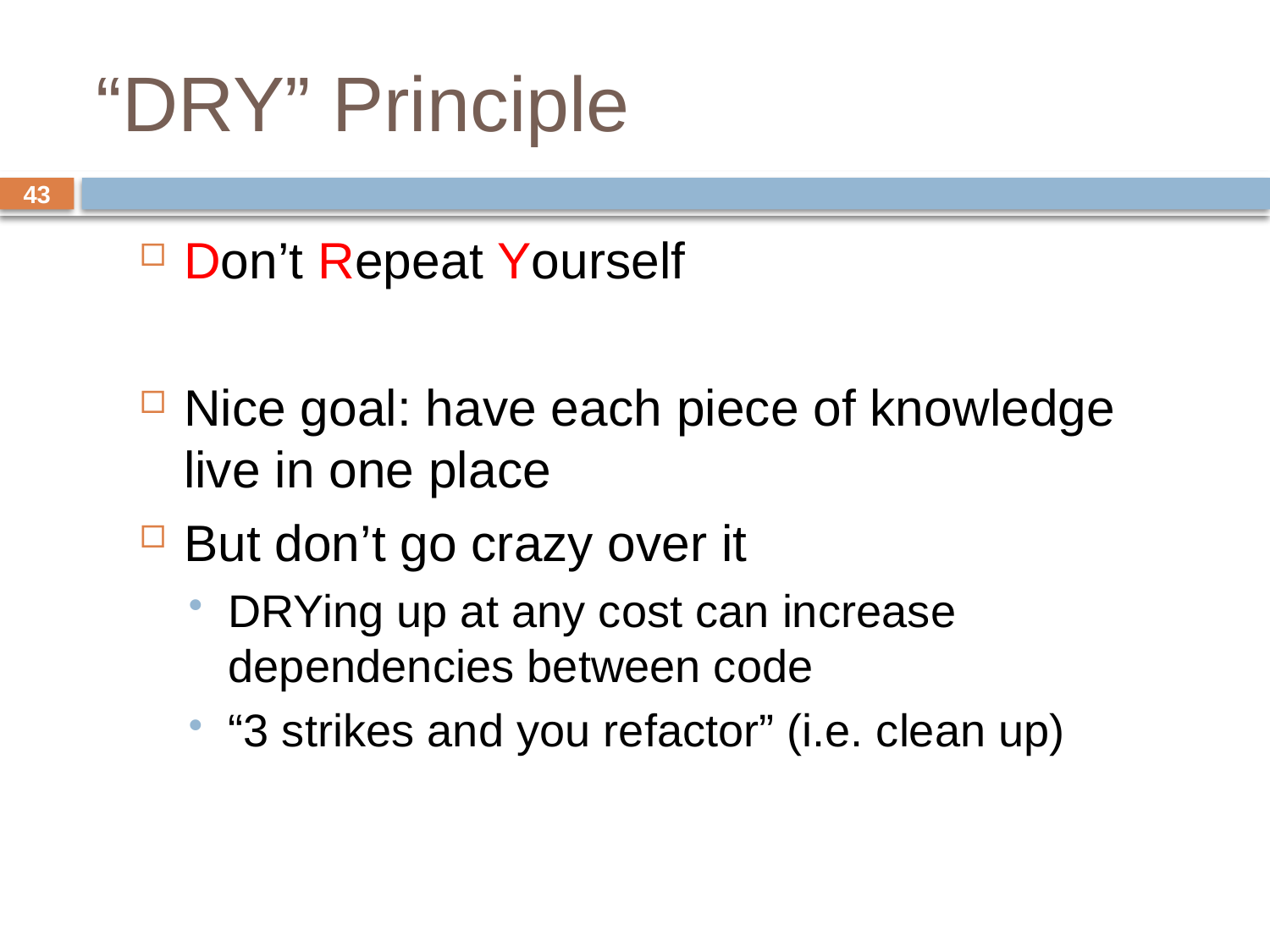

# “DRY” Principle
43
Don’t Repeat Yourself

Nice goal: have each piece of knowledge live in one place
But don’t go crazy over it
DRYing up at any cost can increase dependencies between code
“3 strikes and you refactor” (i.e. clean up)